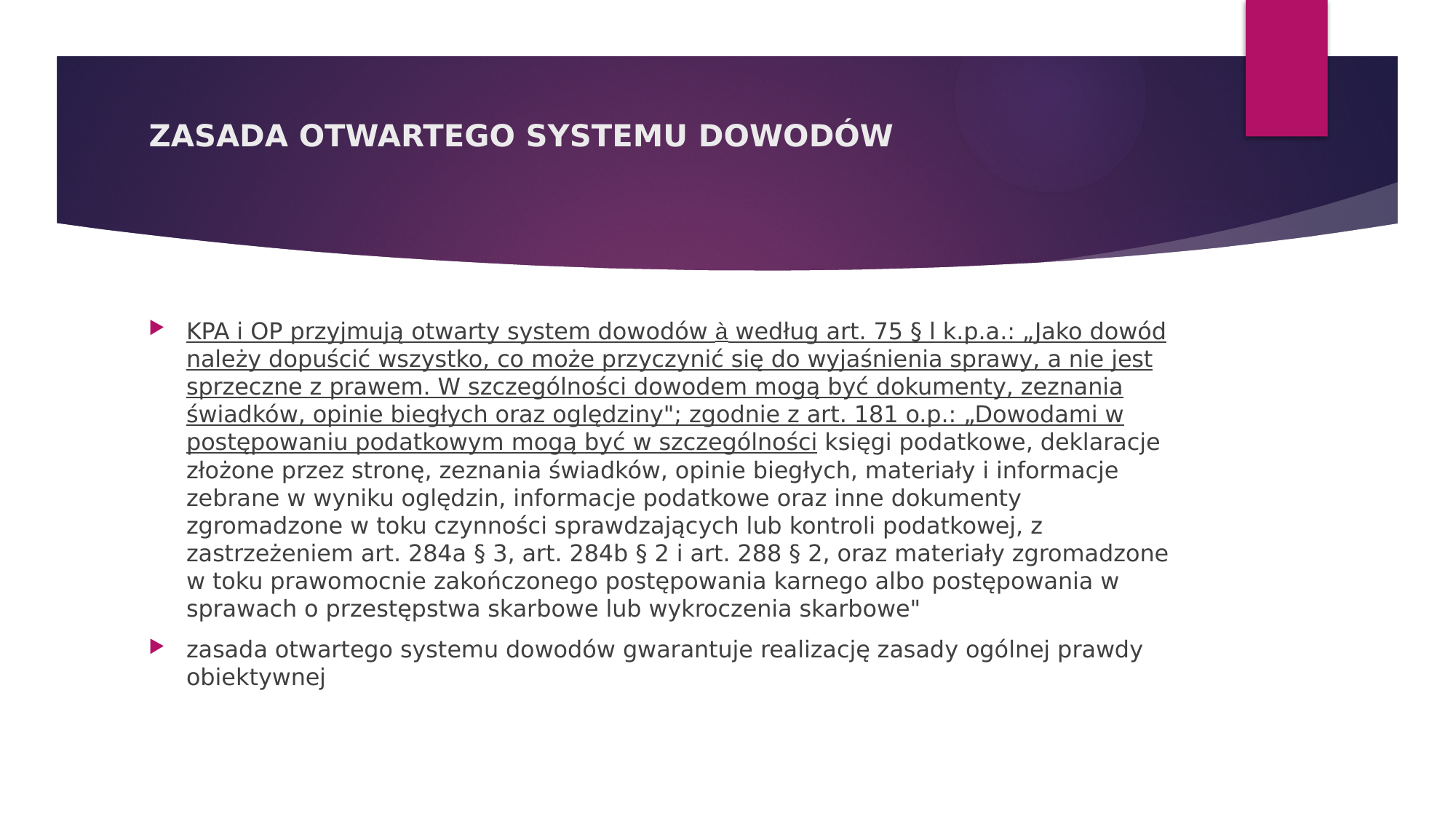

# ZASADA OTWARTEGO SYSTEMU DOWODÓW
KPA i OP przyjmują otwarty system dowodów à według art. 75 § l k.p.a.: „Jako dowód należy dopuścić wszystko, co może przyczynić się do wyjaśnienia sprawy, a nie jest sprzeczne z prawem. W szczególności dowodem mogą być dokumenty, zeznania świadków, opinie biegłych oraz oględziny"; zgodnie z art. 181 o.p.: „Dowodami w postępowaniu podatkowym mogą być w szczególności księgi podatkowe, deklaracje złożone przez stronę, zeznania świadków, opinie biegłych, materiały i informacje zebrane w wyniku oględzin, informacje podatkowe oraz inne dokumenty zgromadzone w toku czynności sprawdzających lub kontroli podatkowej, z zastrzeżeniem art. 284a § 3, art. 284b § 2 i art. 288 § 2, oraz materiały zgromadzone w toku prawomocnie zakończonego postępowania karnego albo postępowania w sprawach o przestępstwa skarbowe lub wykroczenia skarbowe"
zasada otwartego systemu dowodów gwarantuje realizację zasady ogólnej prawdy obiektywnej